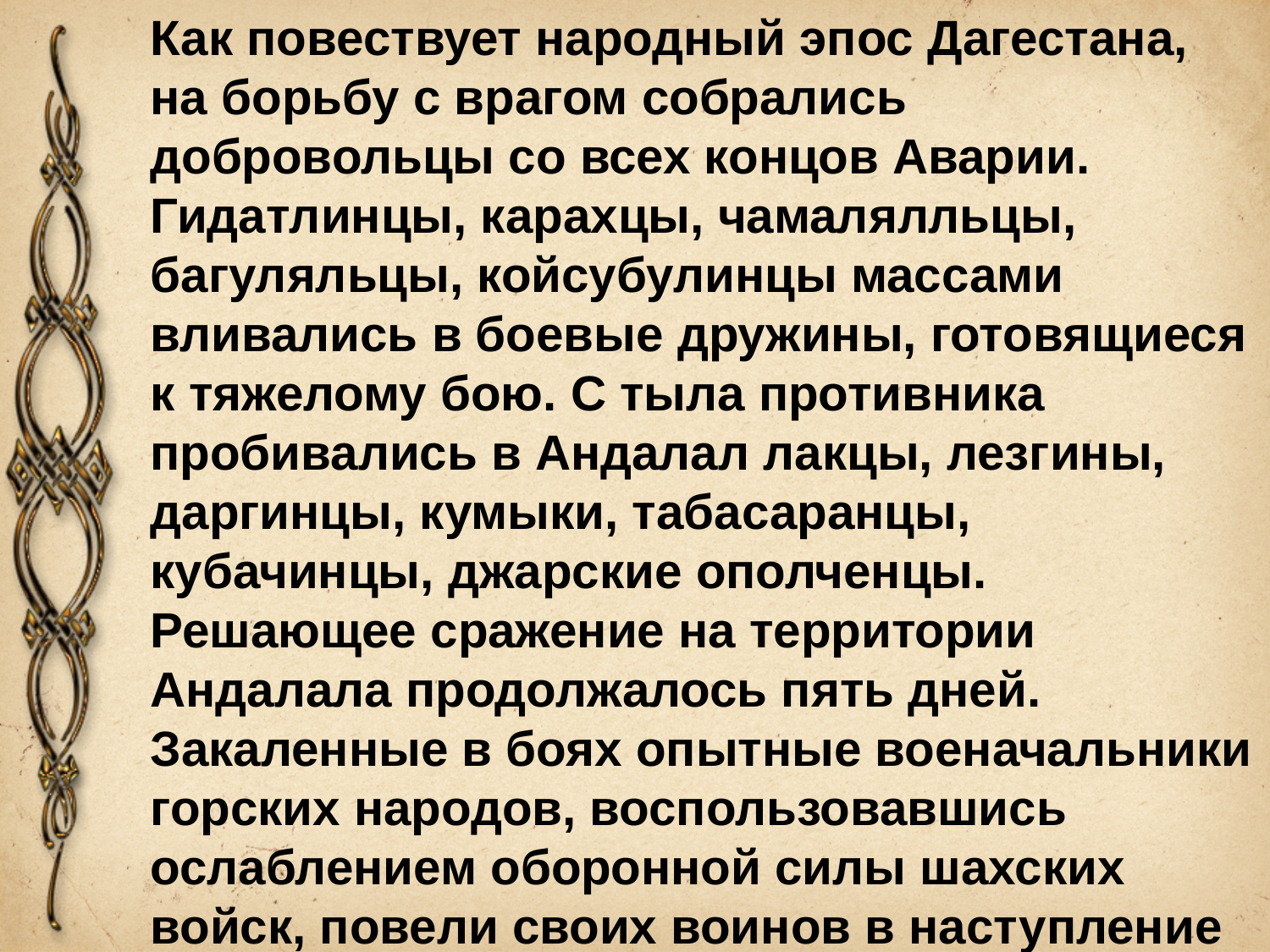

Как повествует народный эпос Дагестана, на борьбу с врагом собрались добровольцы со всех концов Аварии. Гидатлинцы, карахцы, чамалялльцы, багуляльцы, койсубулинцы массами вливались в боевые дружины, готовящиеся к тяжелому бою. С тыла противника пробивались в Андалал лакцы, лезгины, даргинцы, кумыки, табасаранцы, кубачинцы, джарские ополченцы. Решающее сражение на территории Андалала продолжалось пять дней. Закаленные в боях опытные военачальники горских народов, воспользовавшись ослаблением оборонной силы шахских войск, повели своих воинов в наступление на врага.